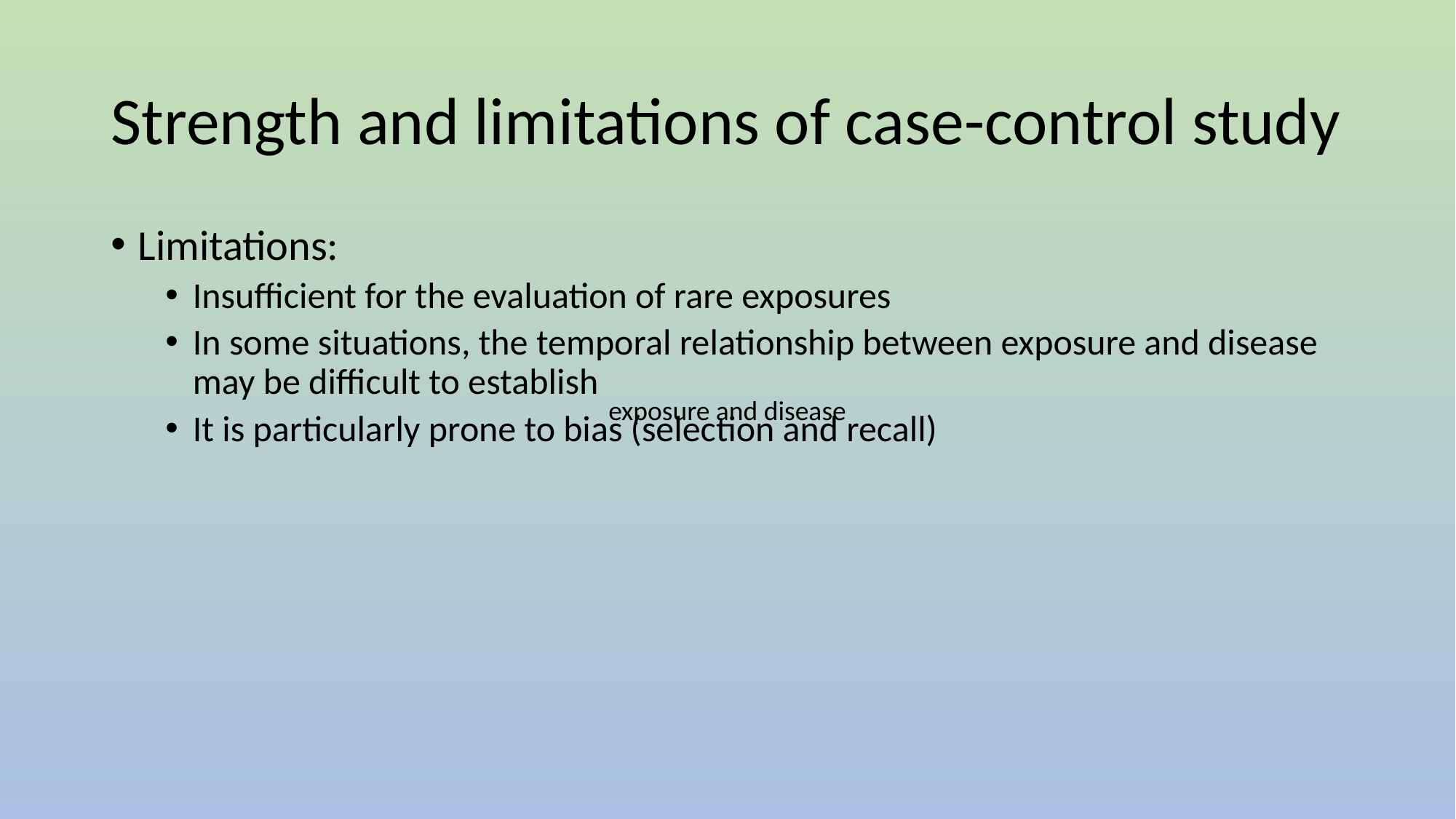

# Strength and limitations of case-control study
Limitations:
Insufficient for the evaluation of rare exposures
In some situations, the temporal relationship between exposure and disease may be difficult to establish
It is particularly prone to bias (selection and recall)
exposure and disease